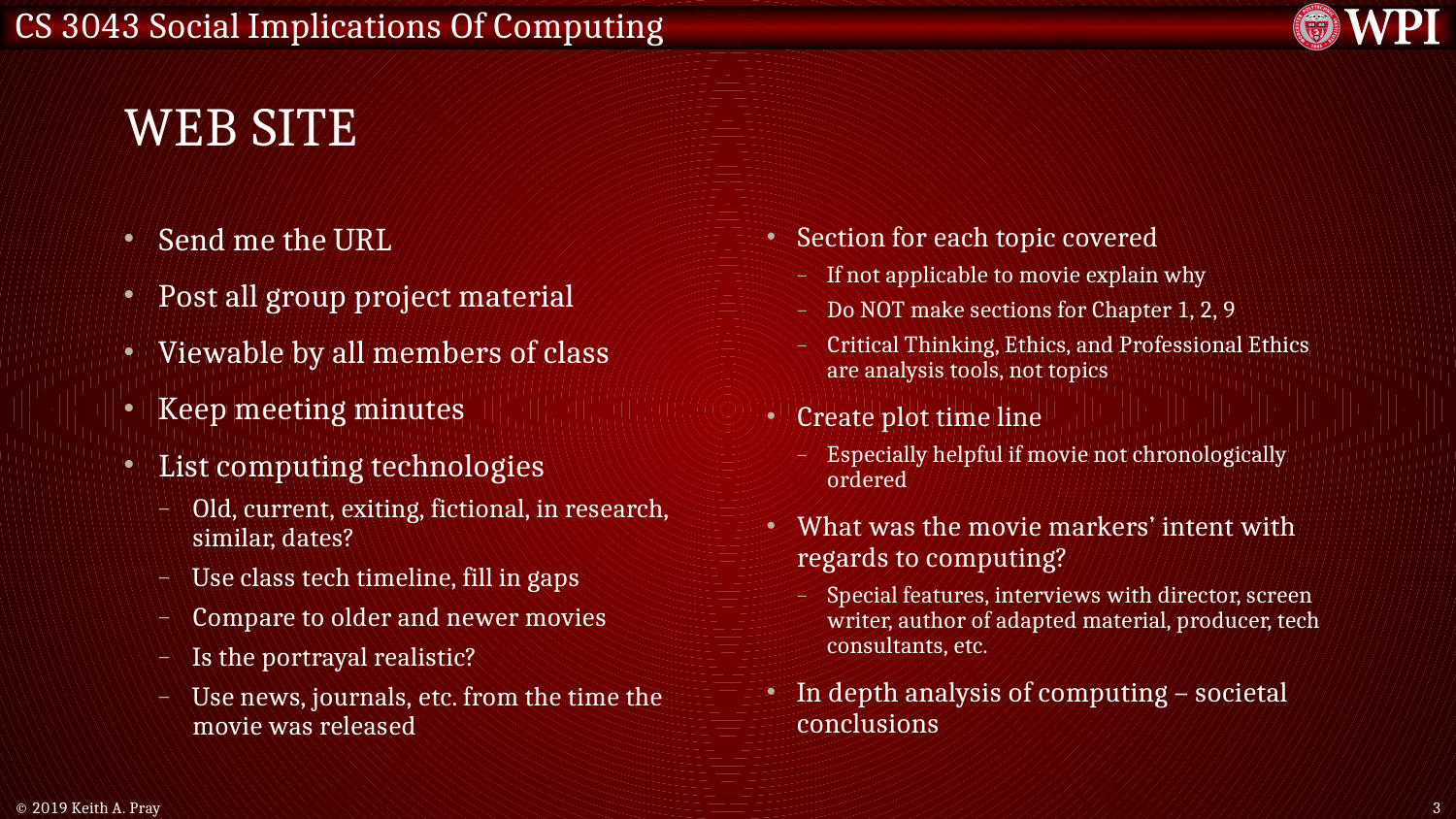

# Web Site
Send me the URL
Post all group project material
Viewable by all members of class
Keep meeting minutes
List computing technologies
Old, current, exiting, fictional, in research, similar, dates?
Use class tech timeline, fill in gaps
Compare to older and newer movies
Is the portrayal realistic?
Use news, journals, etc. from the time the movie was released
Section for each topic covered
If not applicable to movie explain why
Do NOT make sections for Chapter 1, 2, 9
Critical Thinking, Ethics, and Professional Ethics are analysis tools, not topics
Create plot time line
Especially helpful if movie not chronologically ordered
What was the movie markers’ intent with regards to computing?
Special features, interviews with director, screen writer, author of adapted material, producer, tech consultants, etc.
In depth analysis of computing – societal conclusions
© 2019 Keith A. Pray
3